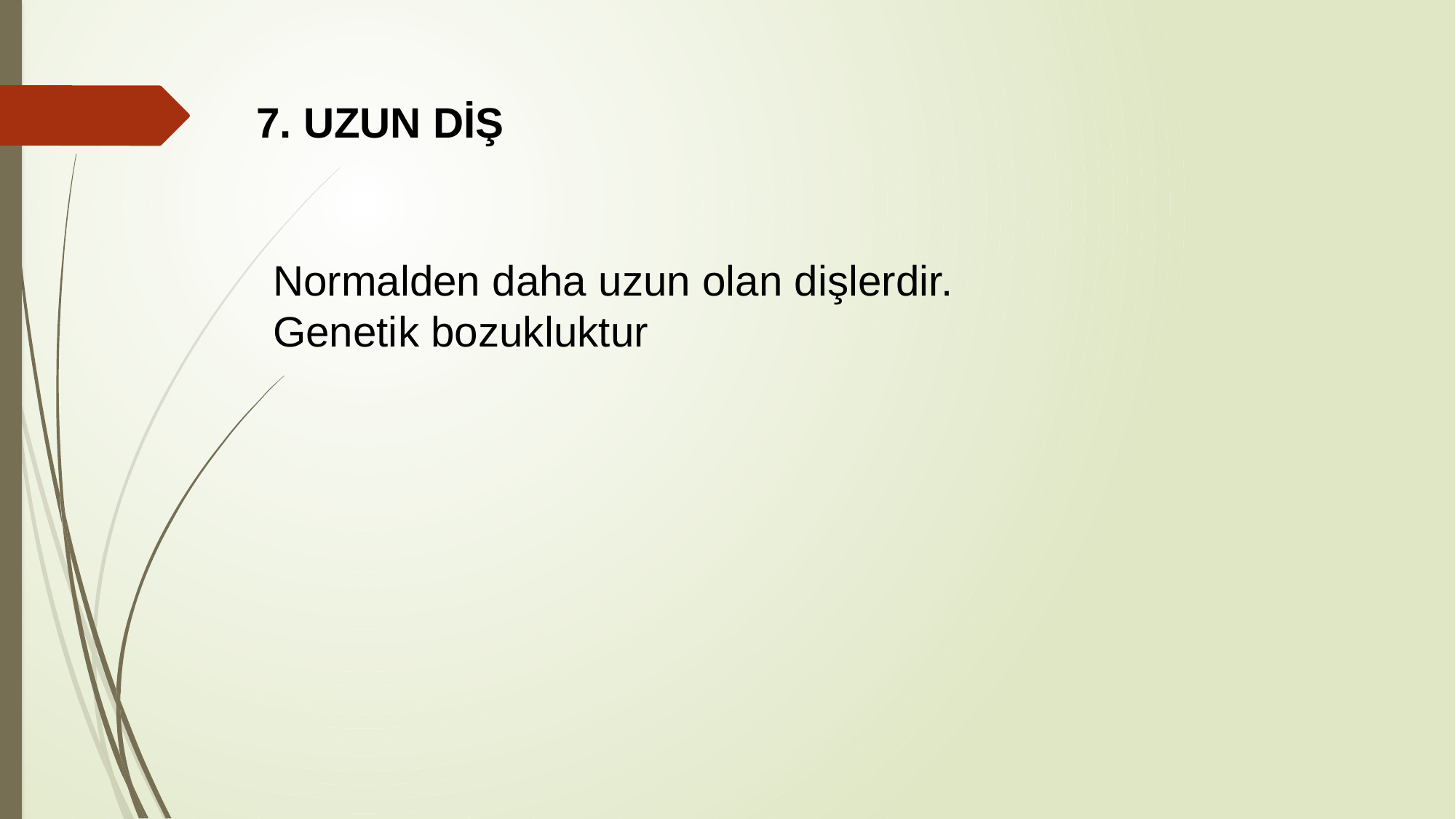

7. UZUN DİŞ
Normalden daha uzun olan dişlerdir.
Genetik bozukluktur